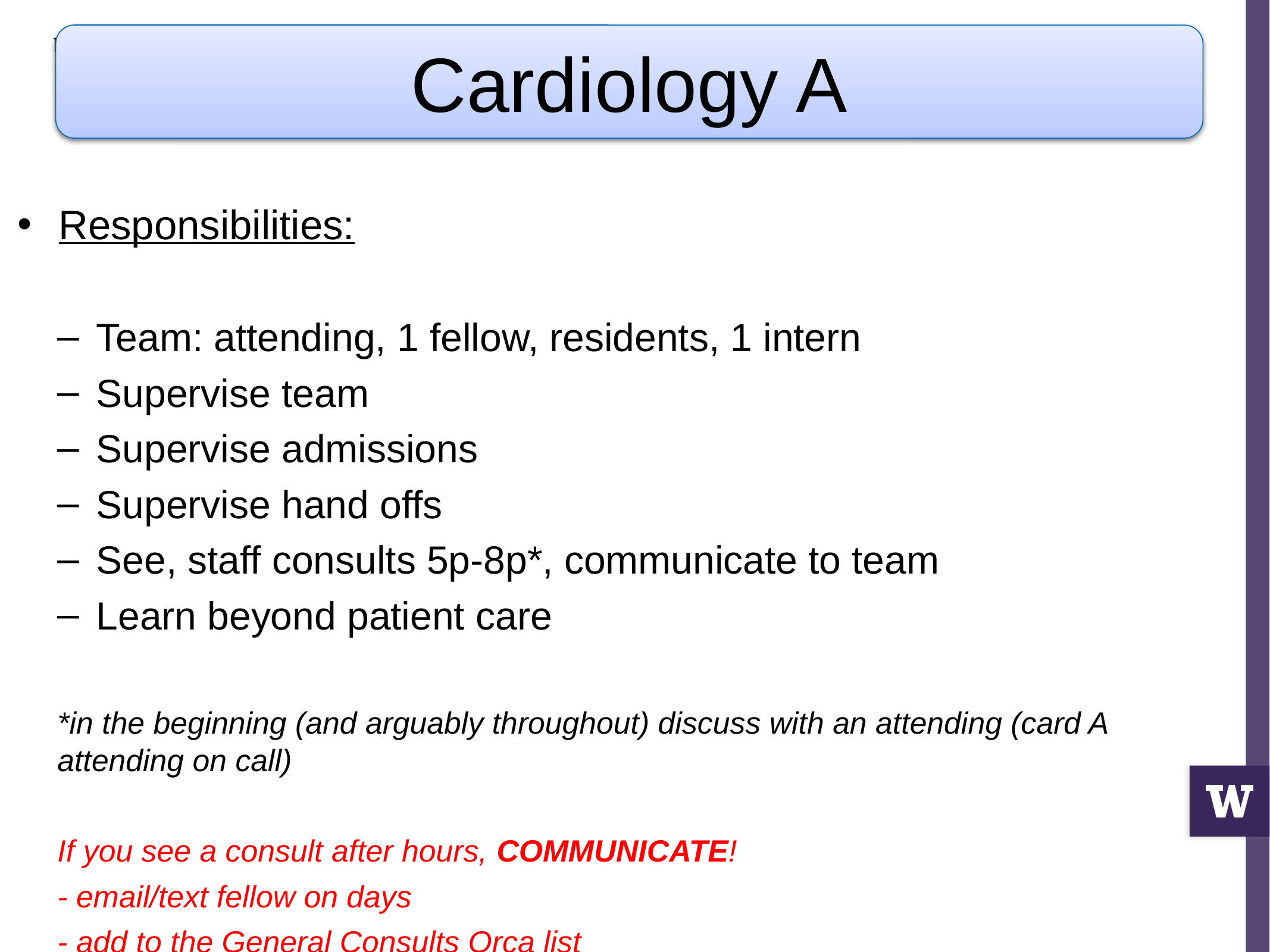

Cardiology A

Responsibilities:

Team: attending, 1 fellow, residents, 1 intern
Supervise team
Supervise admissions
Supervise hand offs
See, staff consults 5p-8p*, communicate to team
Learn beyond patient care

*in the beginning (and arguably throughout) discuss with an attending (card A attending on call)

If you see a consult after hours, COMMUNICATE!
			- email/text fellow on days
			- add to the General Consults Orca list